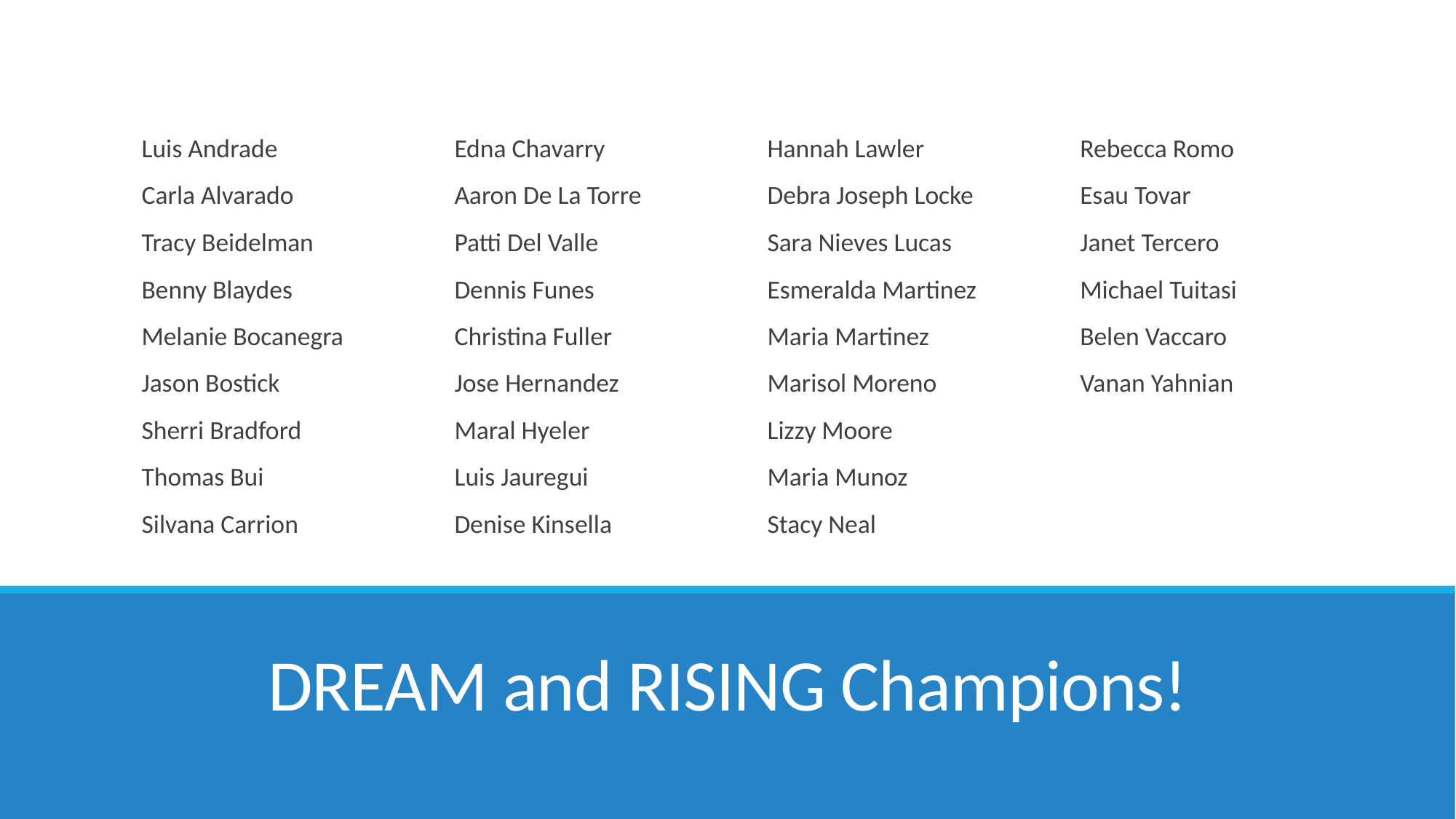

Luis Andrade
Carla Alvarado
Tracy Beidelman
Benny Blaydes
Melanie Bocanegra
Jason Bostick
Sherri Bradford
Thomas Bui
Silvana Carrion
Edna Chavarry
Aaron De La Torre
Patti Del Valle
Dennis Funes
Christina Fuller
Jose Hernandez
Maral Hyeler
Luis Jauregui
Denise Kinsella
Hannah Lawler
Debra Joseph Locke
Sara Nieves Lucas
Esmeralda Martinez
Maria Martinez
Marisol Moreno
Lizzy Moore
Maria Munoz
Stacy Neal
Rebecca Romo
Esau Tovar
Janet Tercero
Michael Tuitasi
Belen Vaccaro
Vanan Yahnian

# DREAM and RISING Champions!